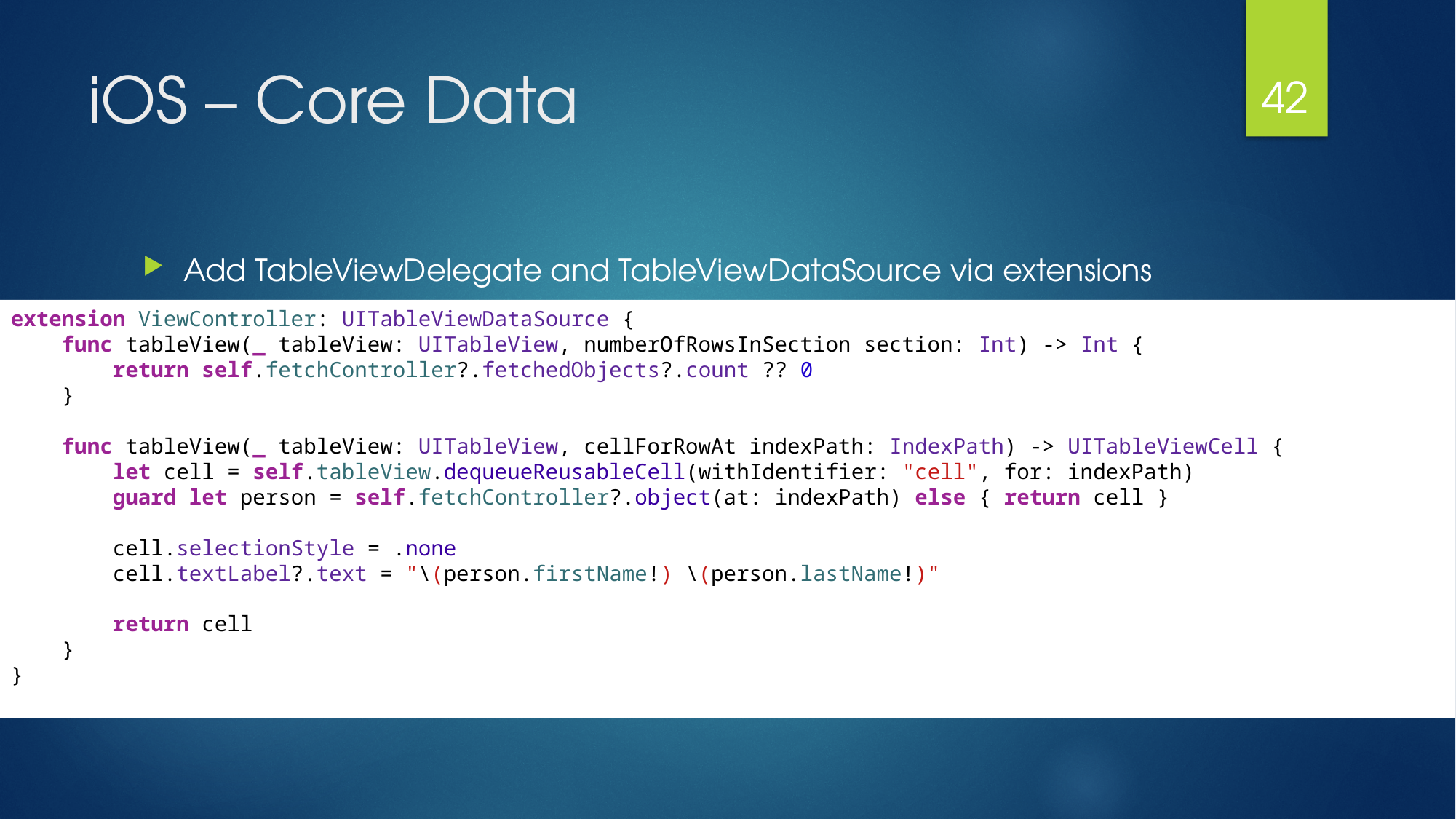

42
# iOS – Core Data
Add TableViewDelegate and TableViewDataSource via extensions
extension ViewController: UITableViewDataSource {
    func tableView(_ tableView: UITableView, numberOfRowsInSection section: Int) -> Int {
        return self.fetchController?.fetchedObjects?.count ?? 0
    }

    func tableView(_ tableView: UITableView, cellForRowAt indexPath: IndexPath) -> UITableViewCell {
        let cell = self.tableView.dequeueReusableCell(withIdentifier: "cell", for: indexPath)
        guard let person = self.fetchController?.object(at: indexPath) else { return cell }

        cell.selectionStyle = .none
        cell.textLabel?.text = "\(person.firstName!) \(person.lastName!)"

        return cell
    }
}